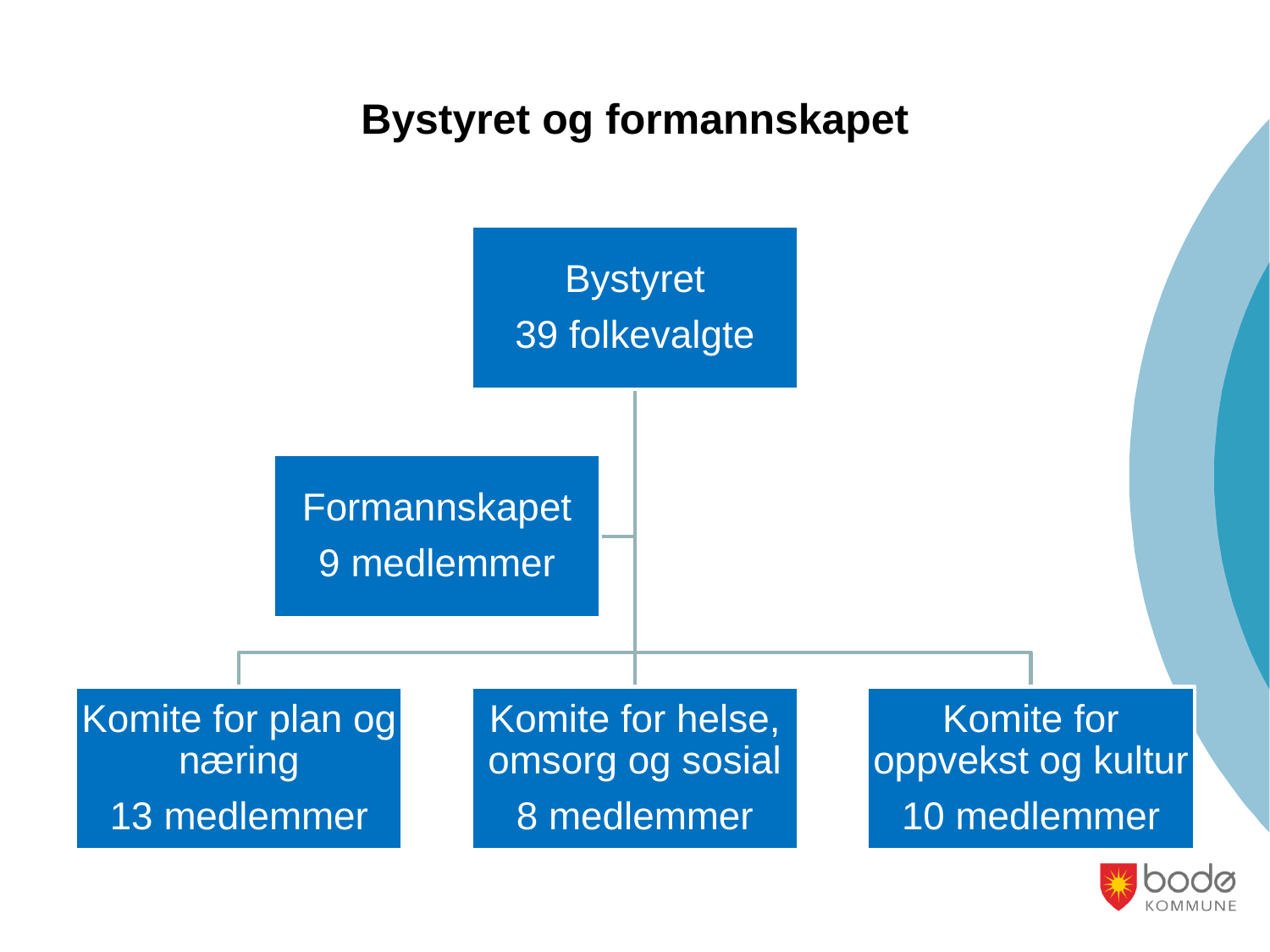

# Bystyret og formannskapet
Bystyret
39 folkevalgte
Komite for plan og næring
13 medlemmer
Komite for helse, omsorg og sosial
8 medlemmer
Komite for oppvekst og kultur
10 medlemmer
Formannskapet
9 medlemmer